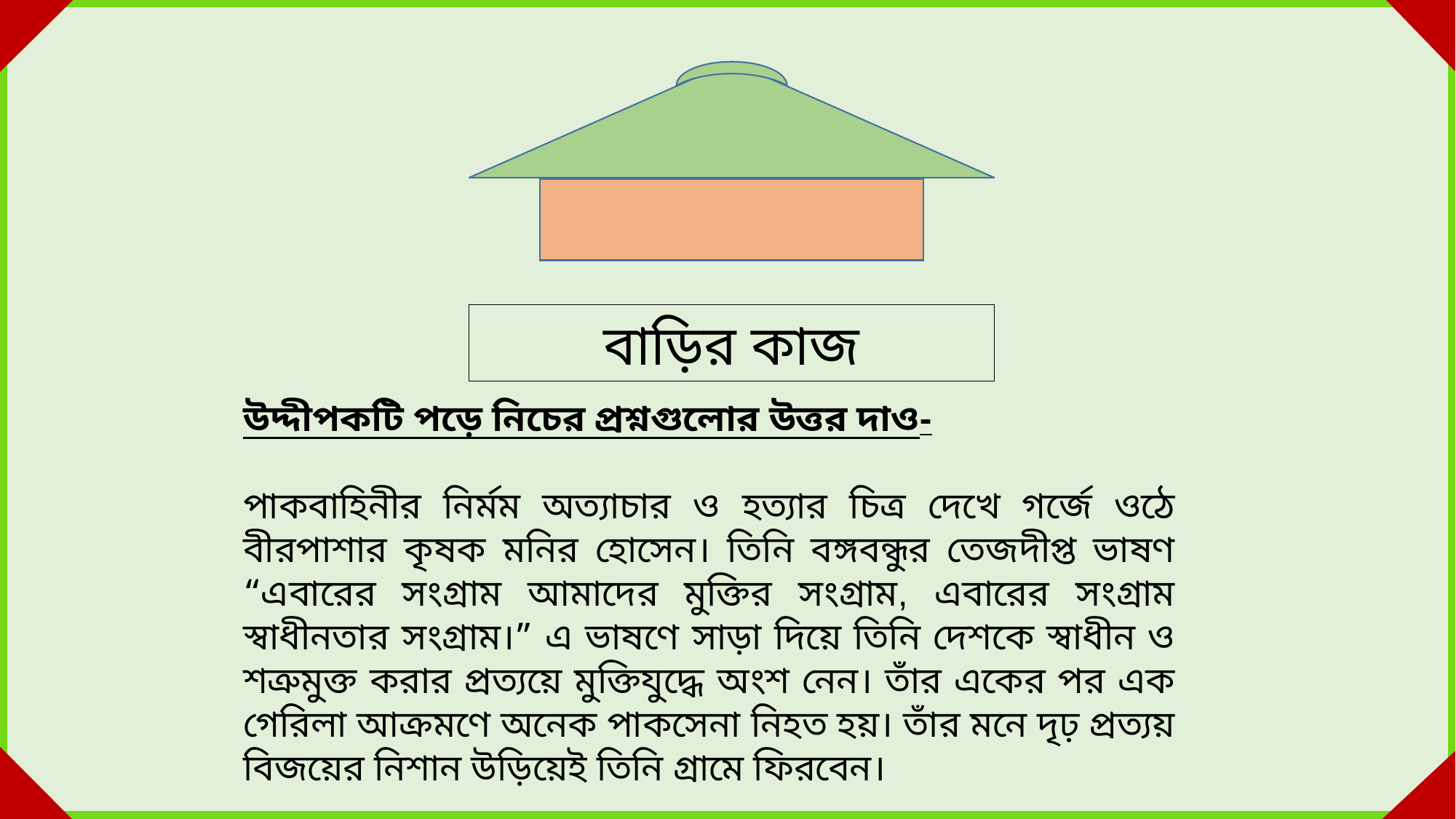

বাড়ির কাজ
উদ্দীপকটি পড়ে নিচের প্রশ্নগুলোর উত্তর দাও-

পাকবাহিনীর নির্মম অত্যাচার ও হত্যার চিত্র দেখে গর্জে ওঠে বীরপাশার কৃষক মনির হোসেন। তিনি বঙ্গবন্ধুর তেজদীপ্ত ভাষণ “এবারের সংগ্রাম আমাদের মুক্তির সংগ্রাম, এবারের সংগ্রাম স্বাধীনতার সংগ্রাম।” এ ভাষণে সাড়া দিয়ে তিনি দেশকে স্বাধীন ও শত্রুমুক্ত করার প্রত্যয়ে মুক্তিযুদ্ধে অংশ নেন। তাঁর একের পর এক গেরিলা আক্রমণে অনেক পাকসেনা নিহত হয়। তাঁর মনে দৃঢ় প্রত্যয় বিজয়ের নিশান উড়িয়েই তিনি গ্রামে ফিরবেন।